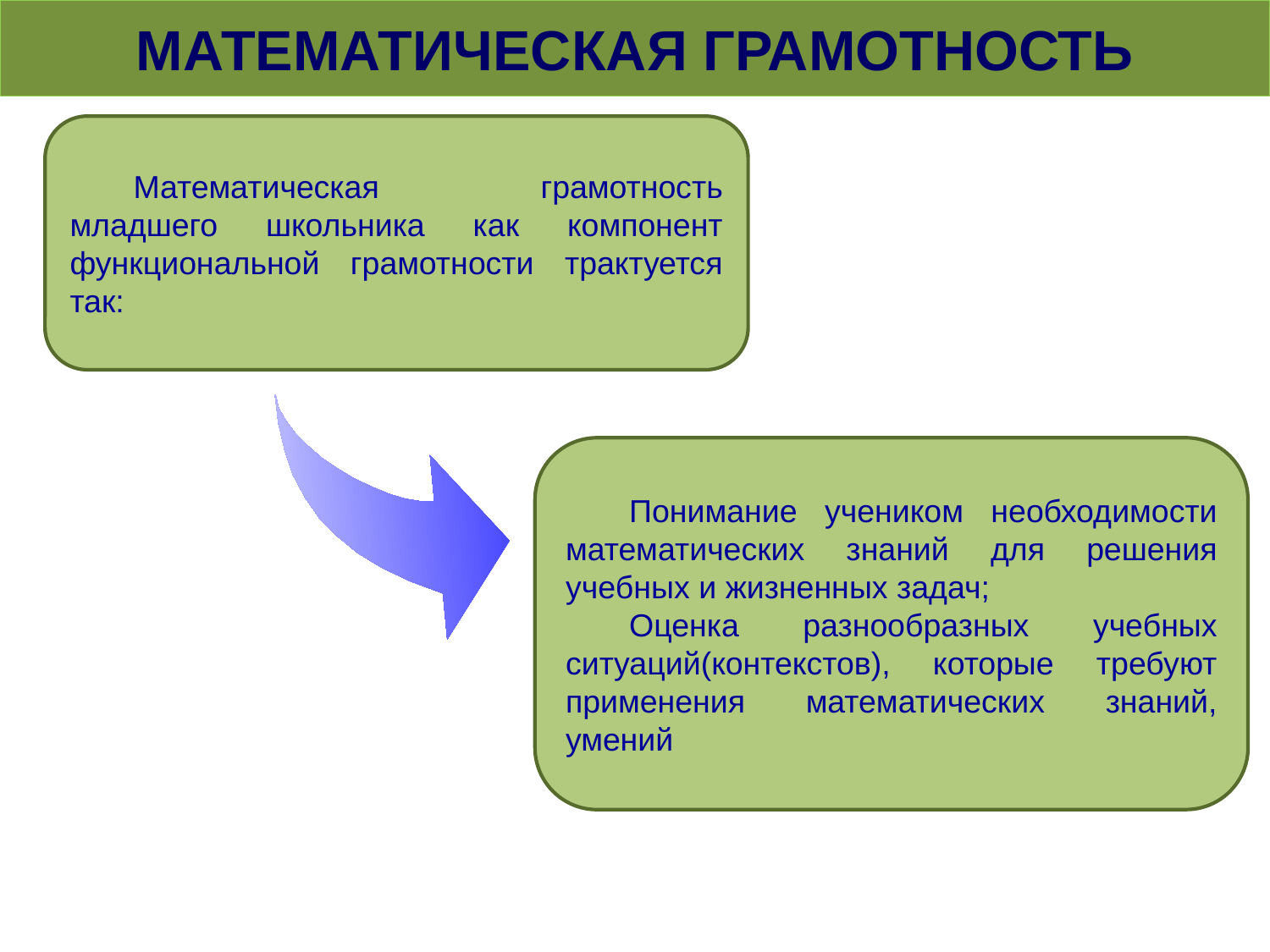

МАТЕМАТИЧЕСКАЯ ГРАМОТНОСТЬ
Математическая грамотность младшего школьника как компонент функциональной грамотности трактуется так:

Понимание учеником необходимости математических знаний для решения учебных и жизненных задач;
Оценка разнообразных учебных ситуаций(контекстов), которые требуют применения математических знаний, умений